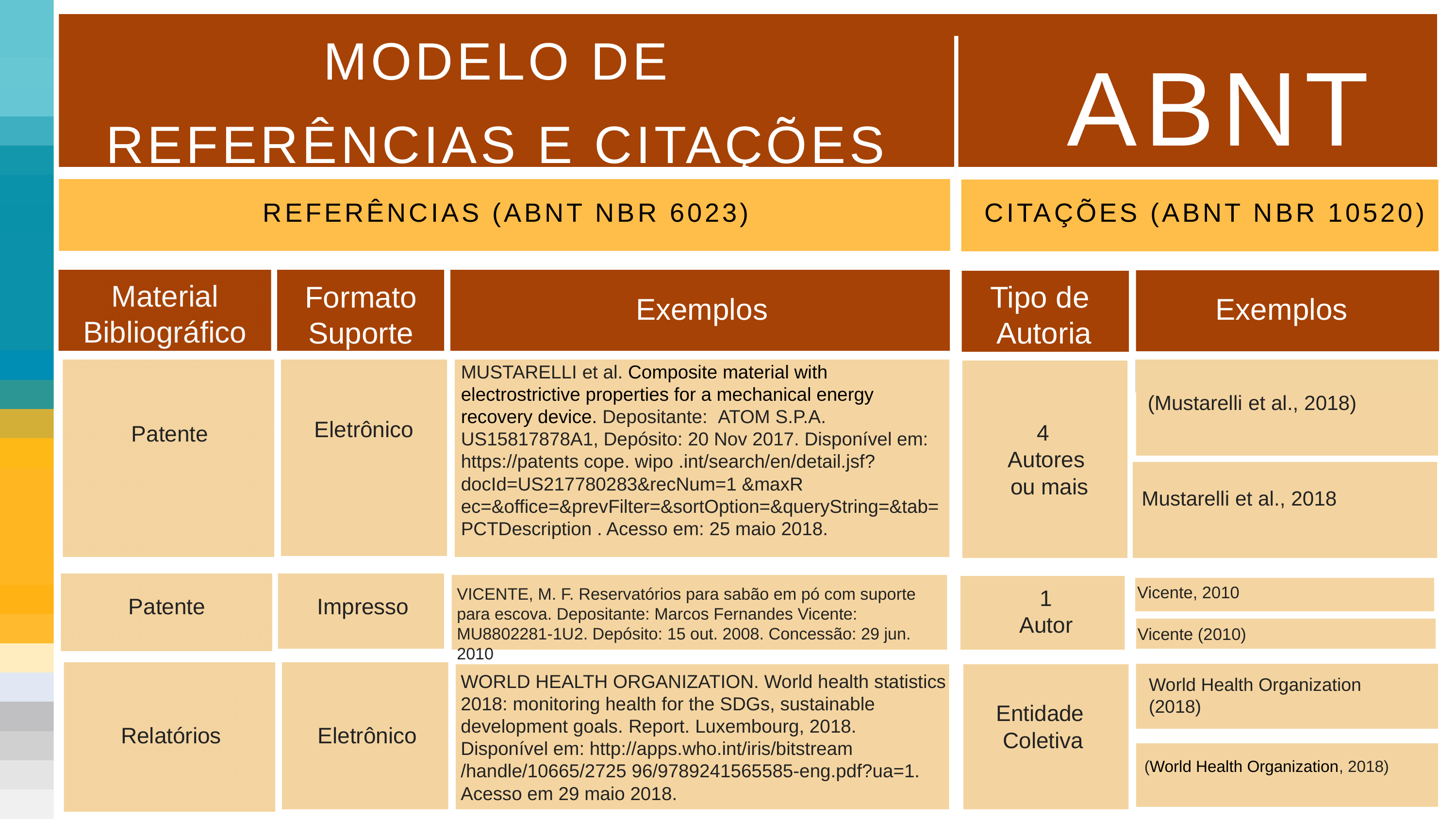

ABNT
MODELO DE
REFERÊNCIAS E CITAÇÕES

CITAÇÕES (ABNT NBR 10520)
REFERÊNCIAS (ABNT NBR 6023)

Material
Bibliográfico
Formato
Suporte
Tipo de
Autoria
Exemplos
Exemplos

MUSTARELLI et al. Composite material with electrostrictive properties for a mechanical energy recovery device. Depositante:  ATOM S.P.A. US15817878A1, Depósito: 20 Nov 2017. Disponível em:  https://patents cope. wipo .int/search/en/detail.jsf?docId=US217780283&recNum=1 &maxR ec=&office=&prevFilter=&sortOption=&queryString=&tab=PCTDescription . Acesso em: 25 maio 2018.

(MAGALHÃES, 2015)

(Mustarelli et al., 2018)
Eletrônico
4
Autores
 ou mais
Patente

Mustarelli et al., 2018

Vicente, 2010
VICENTE, M. F. Reservatórios para sabão em pó com suporte para escova. Depositante: Marcos Fernandes Vicente: MU8802281-1U2. Depósito: 15 out. 2008. Concessão: 29 jun. 2010
1
Autor
Patente
Impresso

Vicente (2010)

WORLD HEALTH ORGANIZATION. World health statistics 2018: monitoring health for the SDGs, sustainable development goals. Report. Luxembourg, 2018. Disponível em: http://apps.who.int/iris/bitstream /handle/10665/2725 96/9789241565585-eng.pdf?ua=1. Acesso em 29 maio 2018.
World Health Organization (2018)

Entidade
Coletiva
Relatórios
Eletrônico

(World Health Organization, 2018)